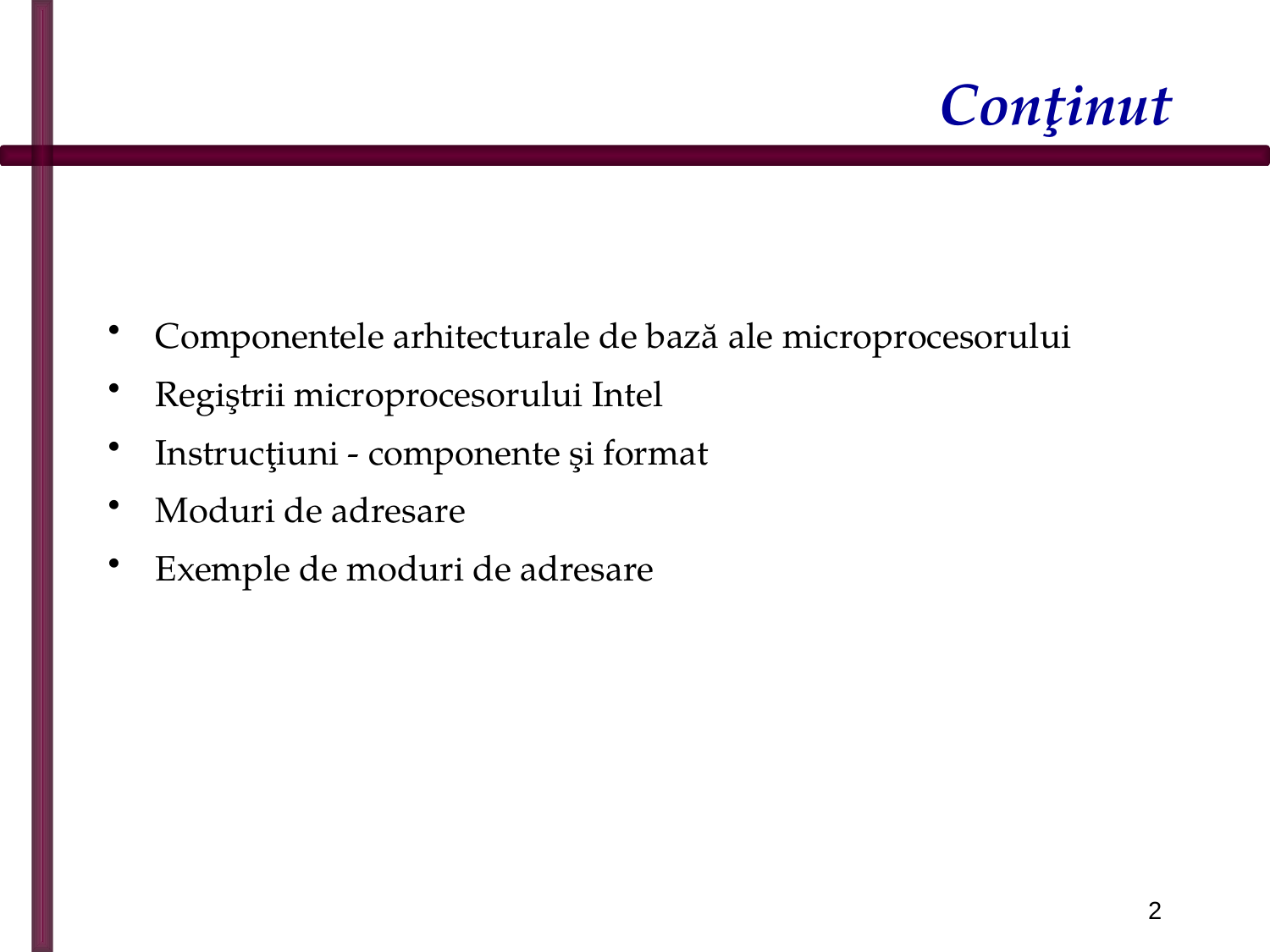

# Conţinut

Componentele arhitecturale de bază ale microprocesorului
Regiştrii microprocesorului Intel
Instrucţiuni - componente şi format
Moduri de adresare
Exemple de moduri de adresare
2